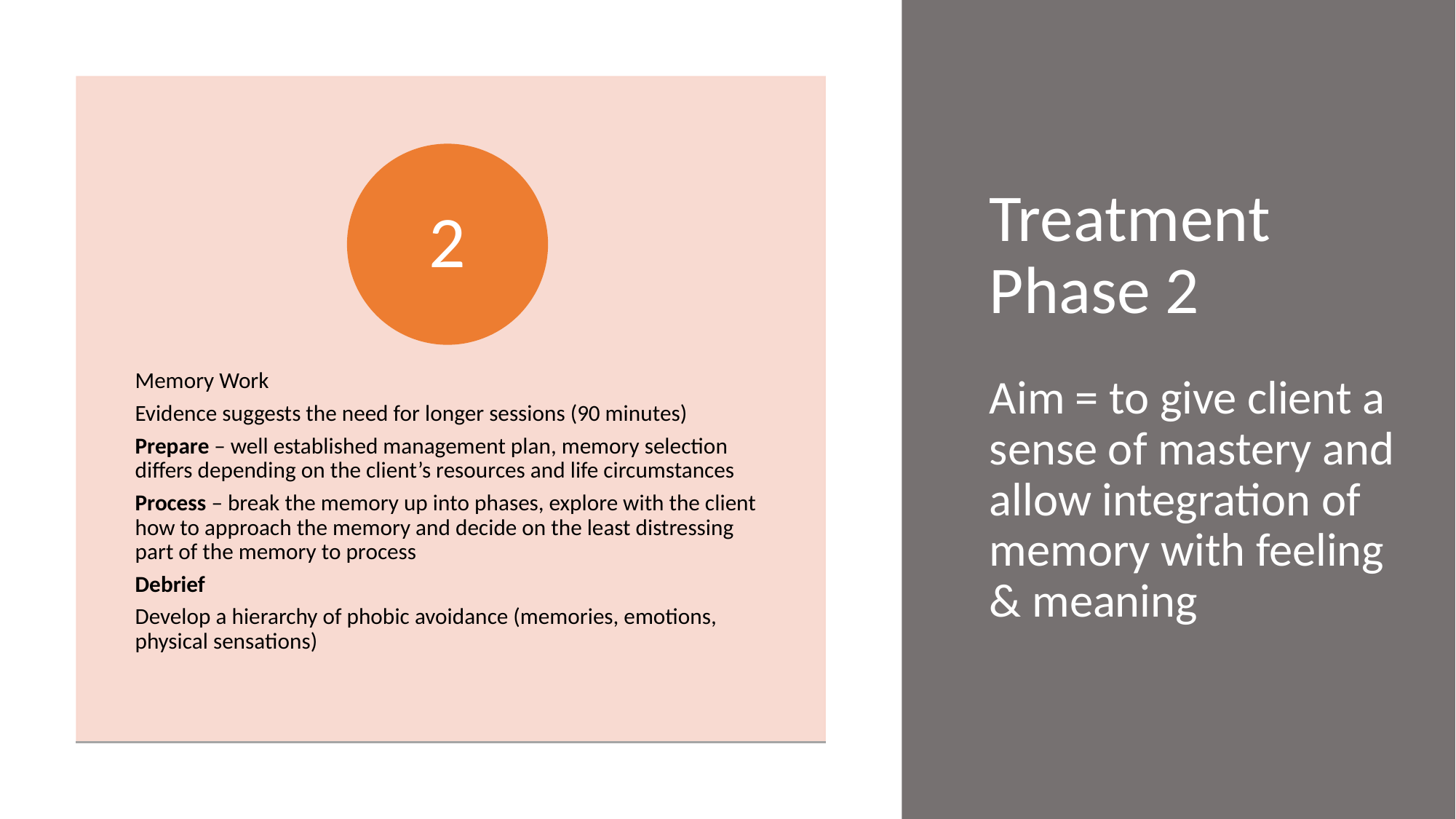

Memory Work
Evidence suggests the need for longer sessions (90 minutes)
Prepare – well established management plan, memory selection differs depending on the client’s resources and life circumstances
Process – break the memory up into phases, explore with the client how to approach the memory and decide on the least distressing part of the memory to process
Debrief
Develop a hierarchy of phobic avoidance (memories, emotions, physical sensations)
2
# Treatment Phase 2 Aim = to give client a sense of mastery and allow integration of memory with feeling & meaning